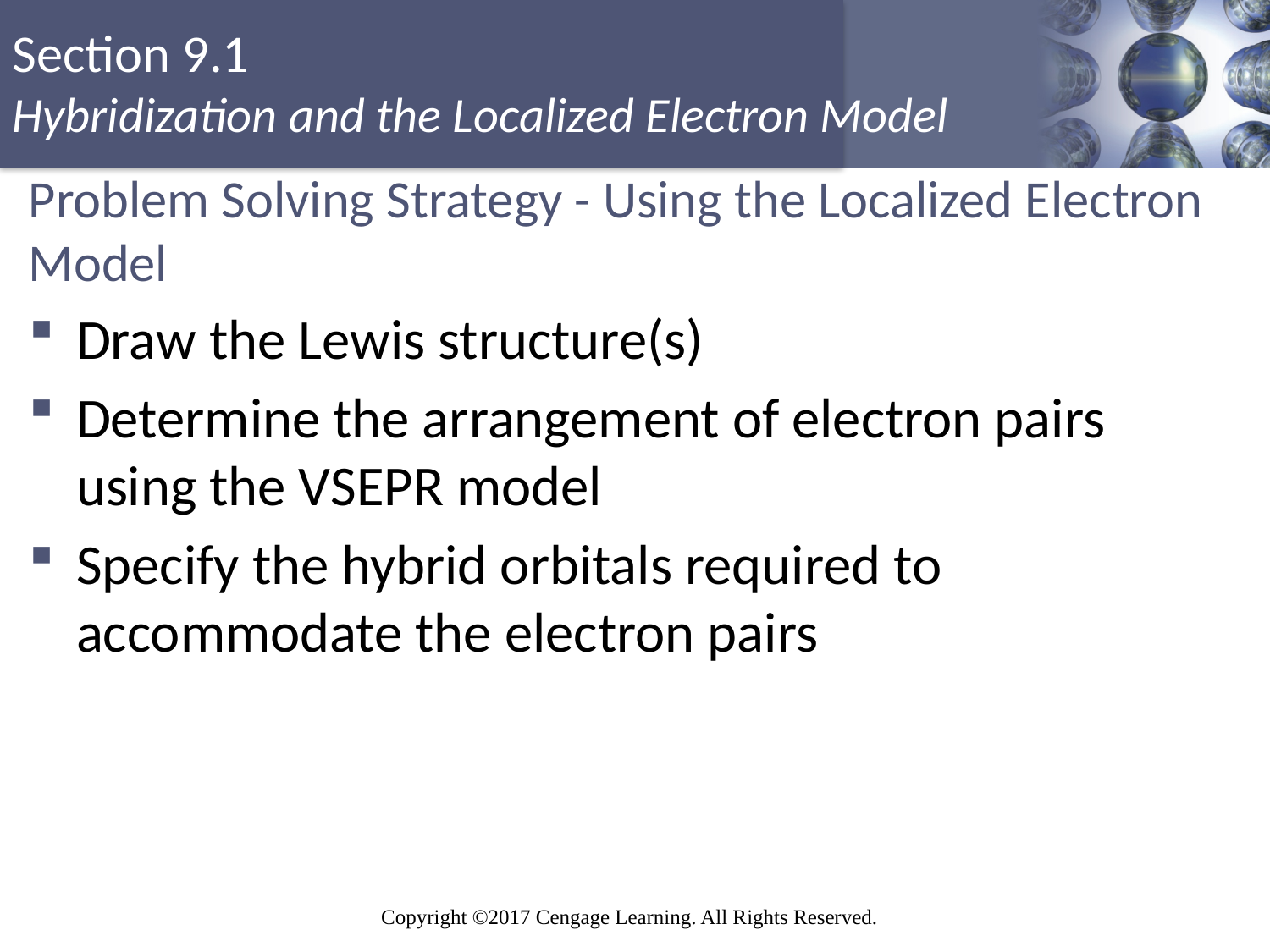

# Problem Solving Strategy - Using the Localized Electron Model
Draw the Lewis structure(s)
Determine the arrangement of electron pairs using the VSEPR model
Specify the hybrid orbitals required to accommodate the electron pairs